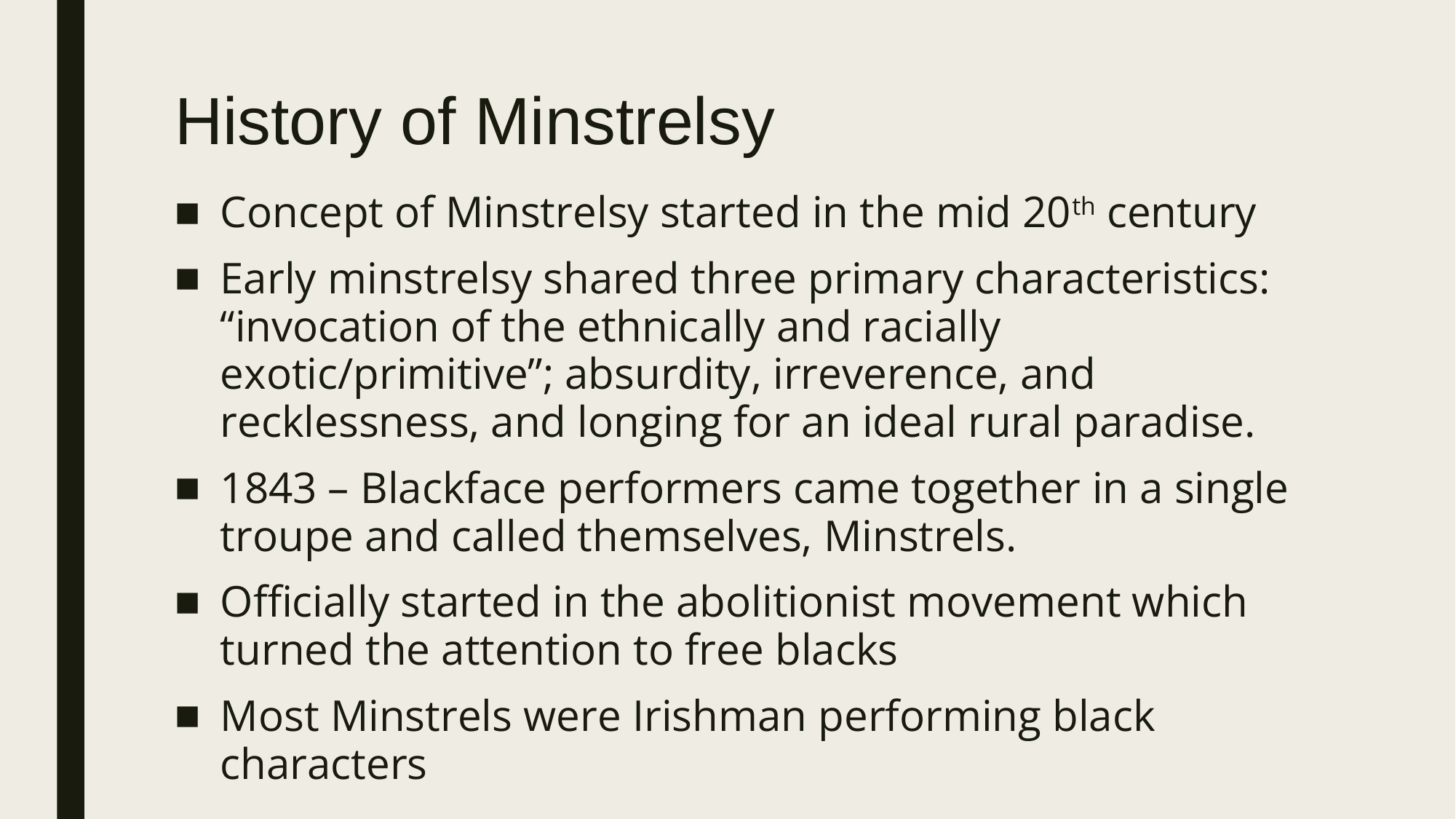

# History of Minstrelsy
Concept of Minstrelsy started in the mid 20th century
Early minstrelsy shared three primary characteristics: “invocation of the ethnically and racially exotic/primitive”; absurdity, irreverence, and recklessness, and longing for an ideal rural paradise.
1843 – Blackface performers came together in a single troupe and called themselves, Minstrels.
Officially started in the abolitionist movement which turned the attention to free blacks
Most Minstrels were Irishman performing black characters